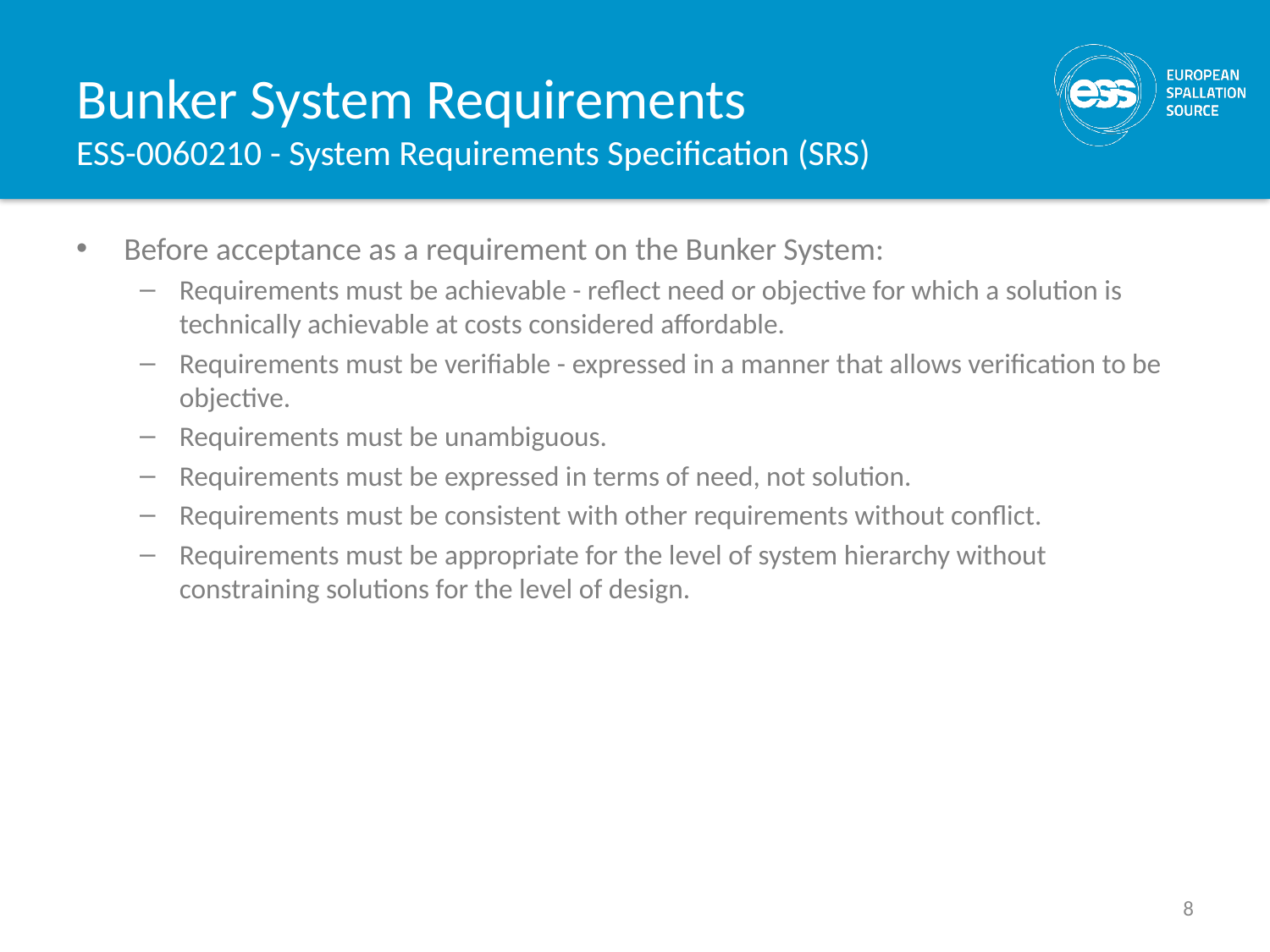

# Bunker System Requirements ESS-0060210 - System Requirements Specification (SRS)
Before acceptance as a requirement on the Bunker System:
Requirements must be achievable - reflect need or objective for which a solution is technically achievable at costs considered affordable.
Requirements must be verifiable - expressed in a manner that allows verification to be objective.
Requirements must be unambiguous.
Requirements must be expressed in terms of need, not solution.
Requirements must be consistent with other requirements without conflict.
Requirements must be appropriate for the level of system hierarchy without constraining solutions for the level of design.

8